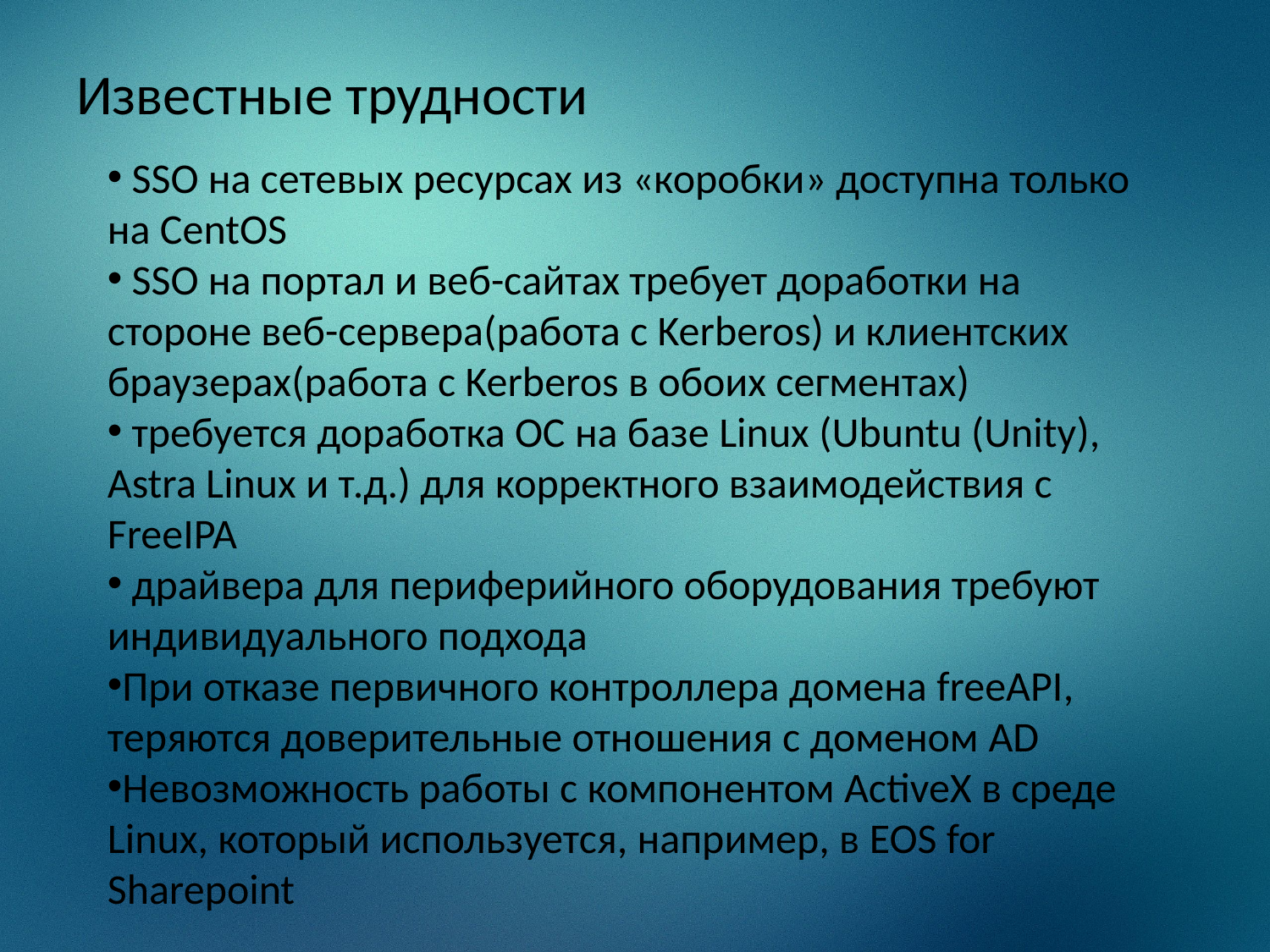

# Известные трудности
 SSO на сетевых ресурсах из «коробки» доступна только на CentOS
 SSO на портал и веб-сайтах требует доработки на стороне веб-сервера(работа с Kerberos) и клиентских браузерах(работа с Kerberos в обоих сегментах)
 требуется доработка ОС на базе Linux (Ubuntu (Unity),  Astra Linux и т.д.) для корректного взаимодействия с FreeIPA
 драйвера для периферийного оборудования требуют индивидуального подхода
При отказе первичного контроллера домена freeAPI, теряются доверительные отношения с доменом AD
Невозможность работы с компонентом ActiveX в среде Linux, который используется, например, в EOS for Sharepoint